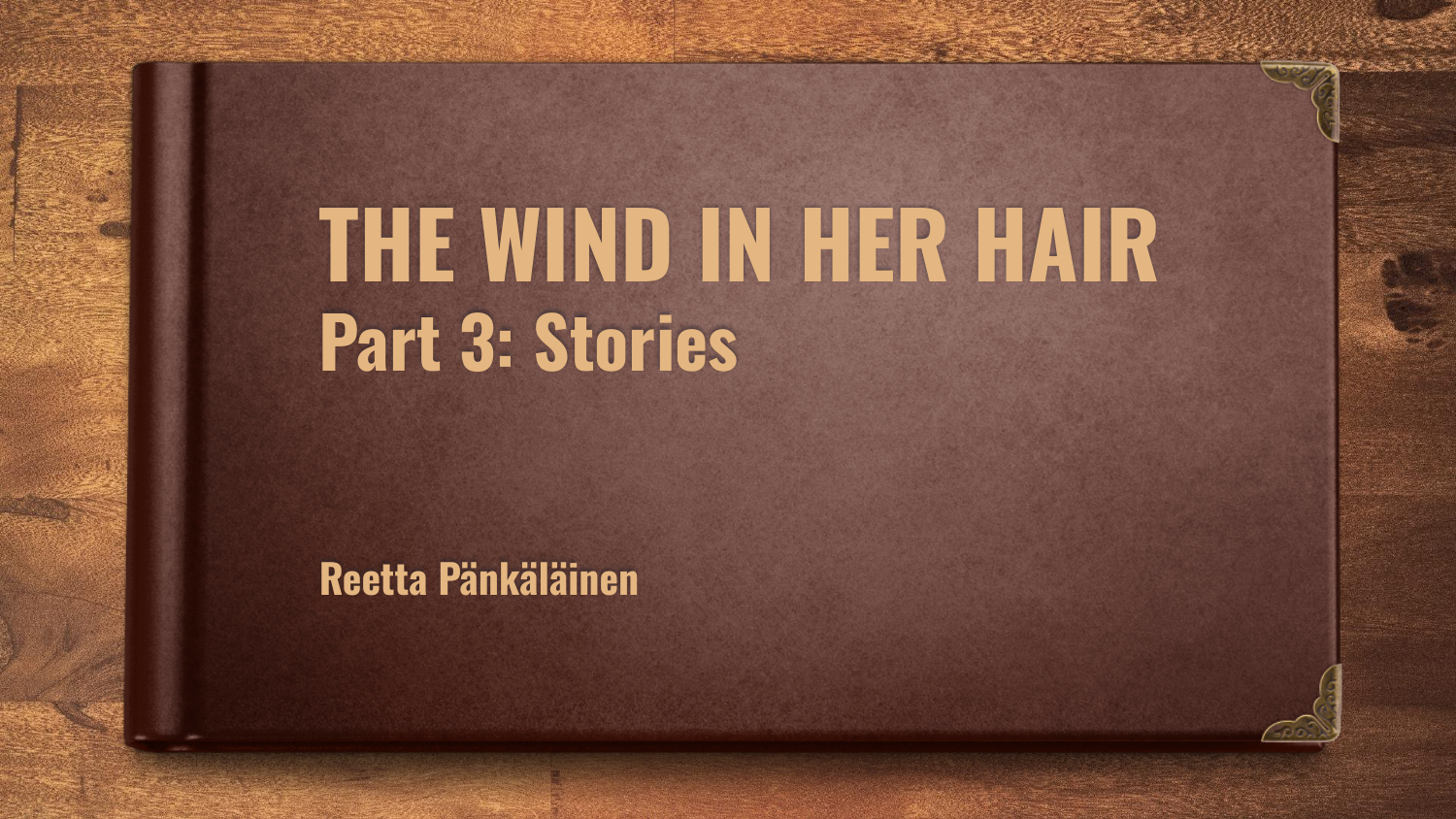

# THE WIND IN HER HAIR
Part 3: Stories

Reetta Pänkäläinen